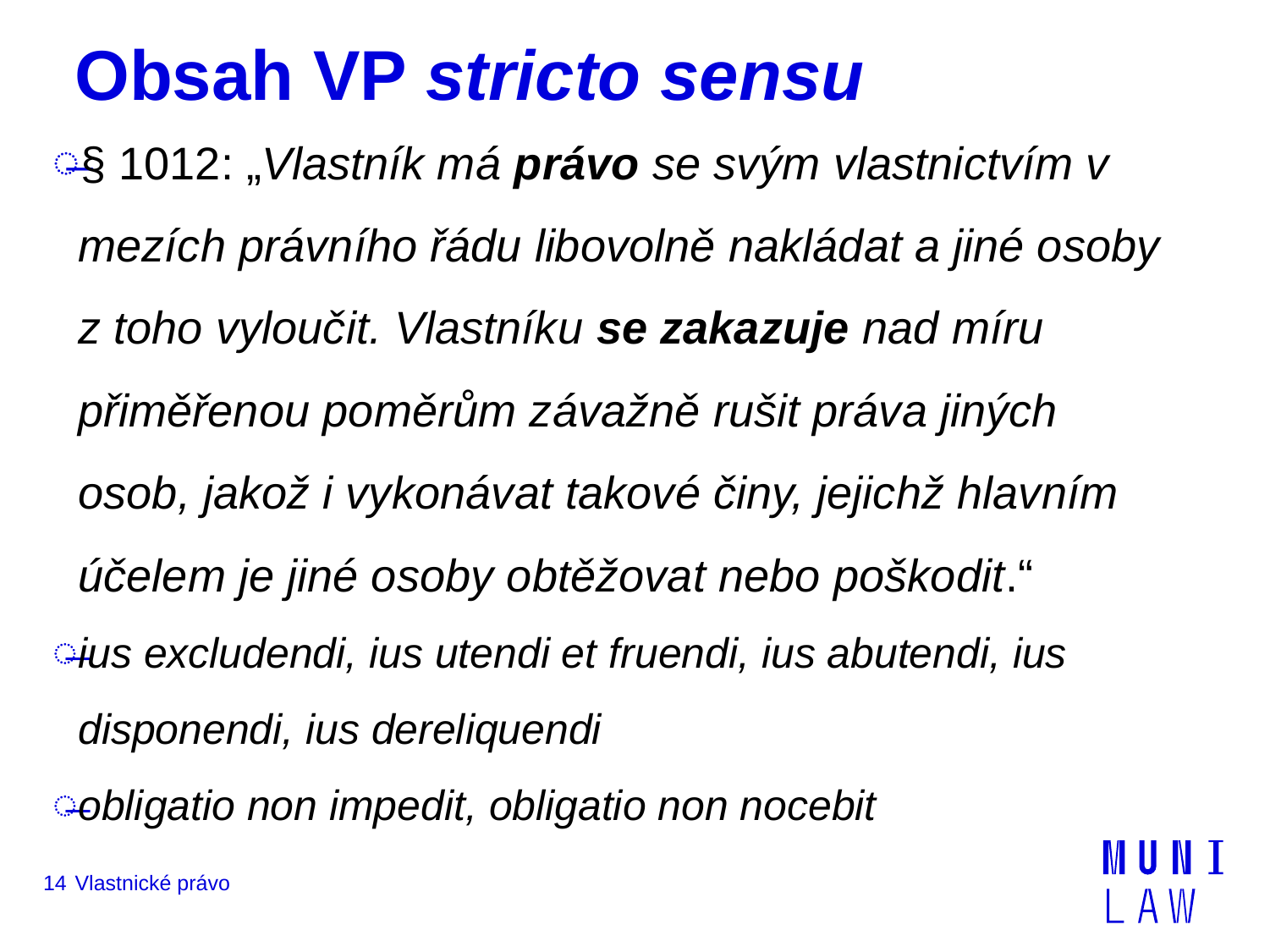

# Obsah VP stricto sensu
§ 1012: „Vlastník má právo se svým vlastnictvím v mezích právního řádu libovolně nakládat a jiné osoby z toho vyloučit. Vlastníku se zakazuje nad míru přiměřenou poměrům závažně rušit práva jiných osob, jakož i vykonávat takové činy, jejichž hlavním účelem je jiné osoby obtěžovat nebo poškodit.“
ius excludendi, ius utendi et fruendi, ius abutendi, ius disponendi, ius dereliquendi
obligatio non impedit, obligatio non nocebit

14
Vlastnické právo